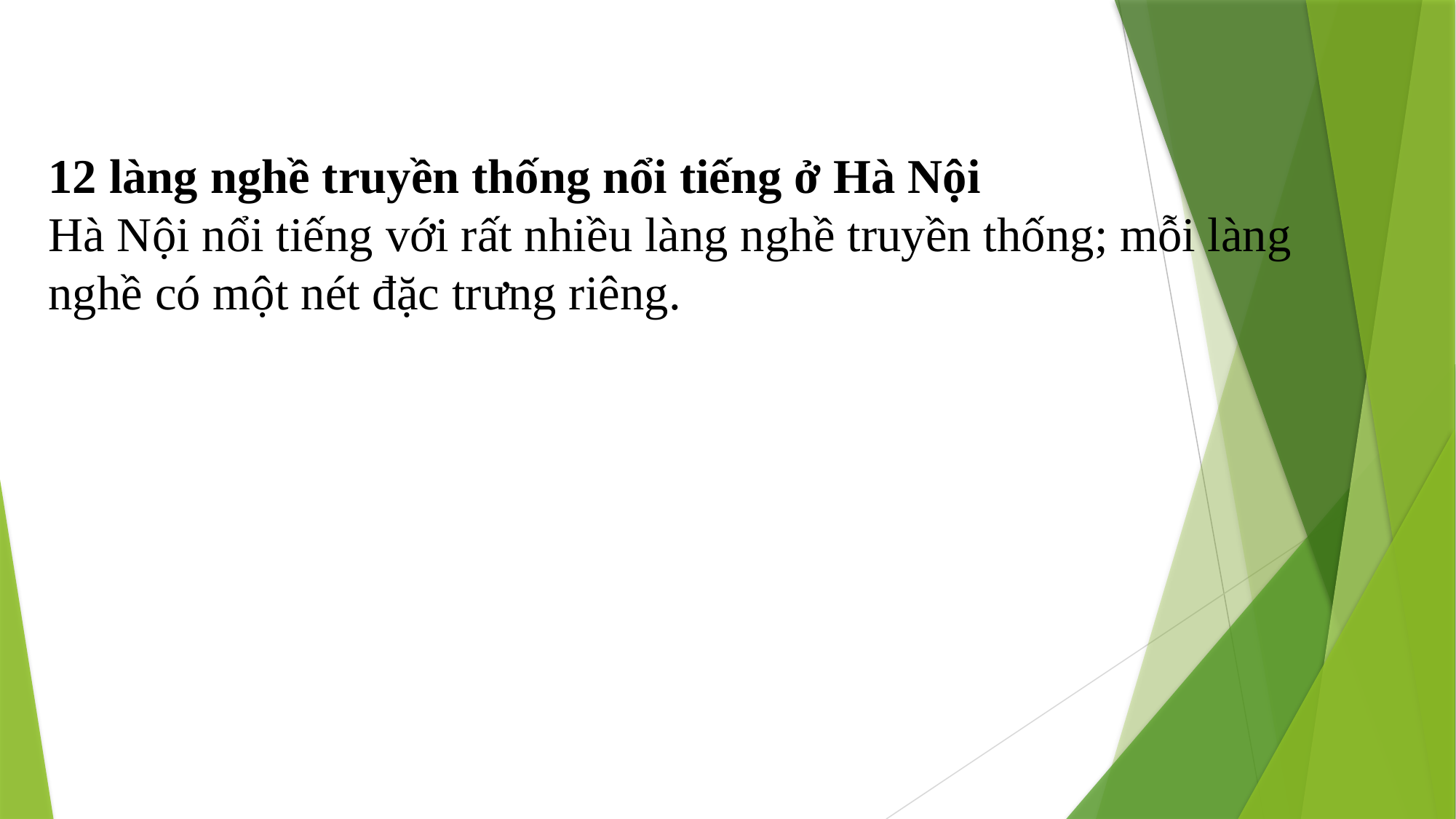

12 làng nghề truyền thống nổi tiếng ở Hà Nội
Hà Nội nổi tiếng với rất nhiều làng nghề truyền thống; mỗi làng nghề có một nét đặc trưng riêng.